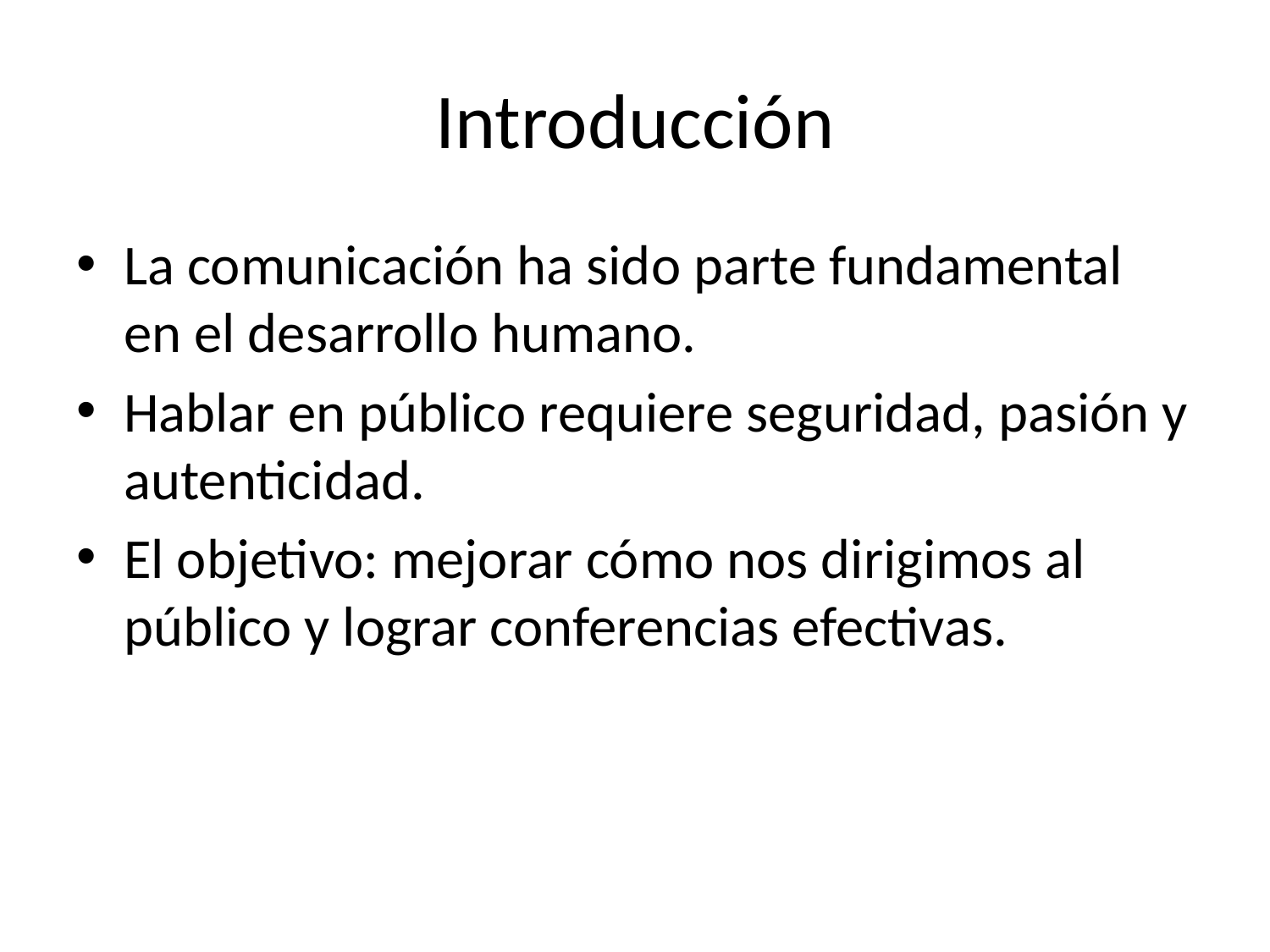

# Introducción
La comunicación ha sido parte fundamental en el desarrollo humano.
Hablar en público requiere seguridad, pasión y autenticidad.
El objetivo: mejorar cómo nos dirigimos al público y lograr conferencias efectivas.